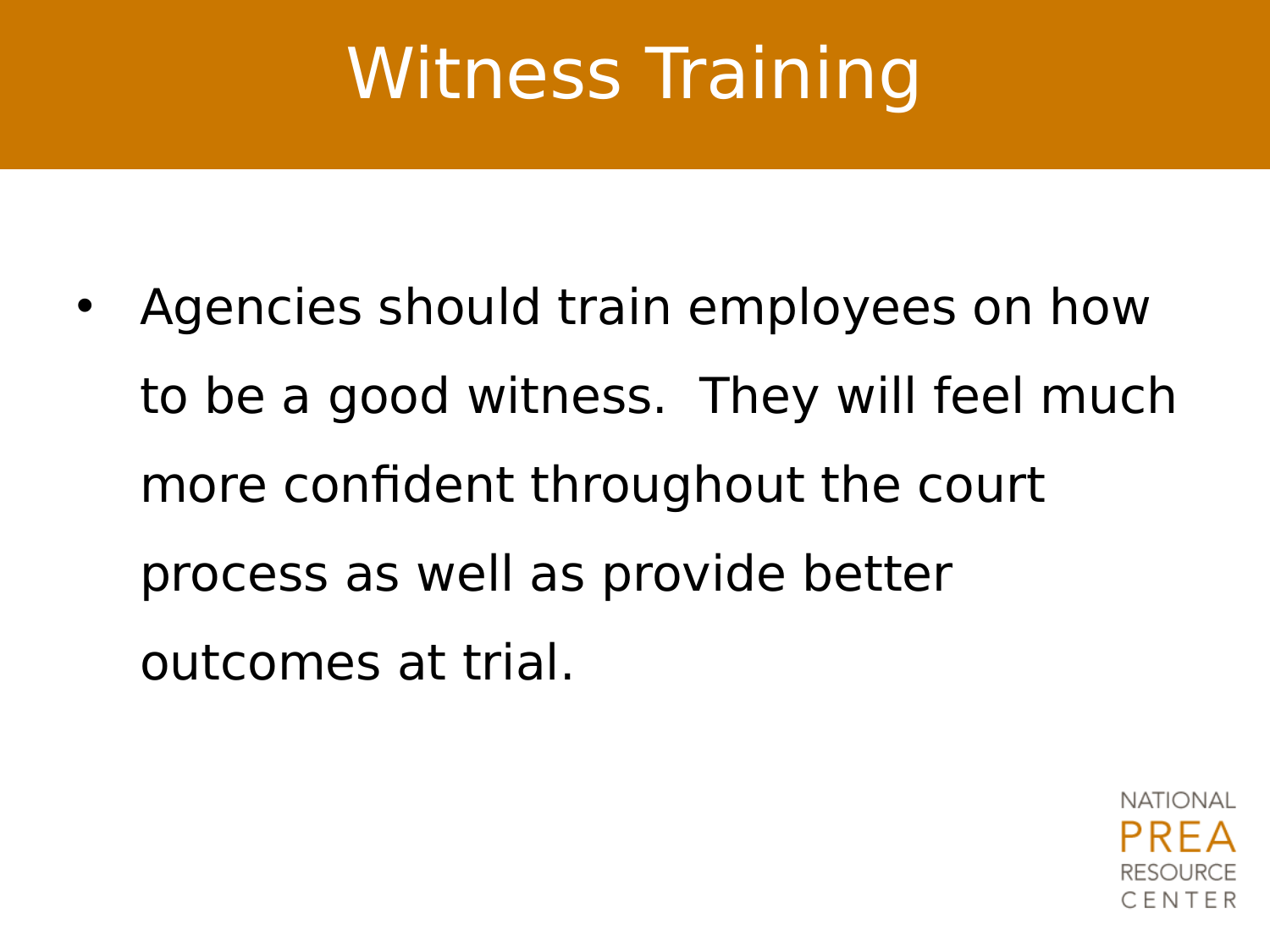

# Witness Training

Agencies should train employees on how to be a good witness.  They will feel much more confident throughout the court process as well as provide better outcomes at trial.